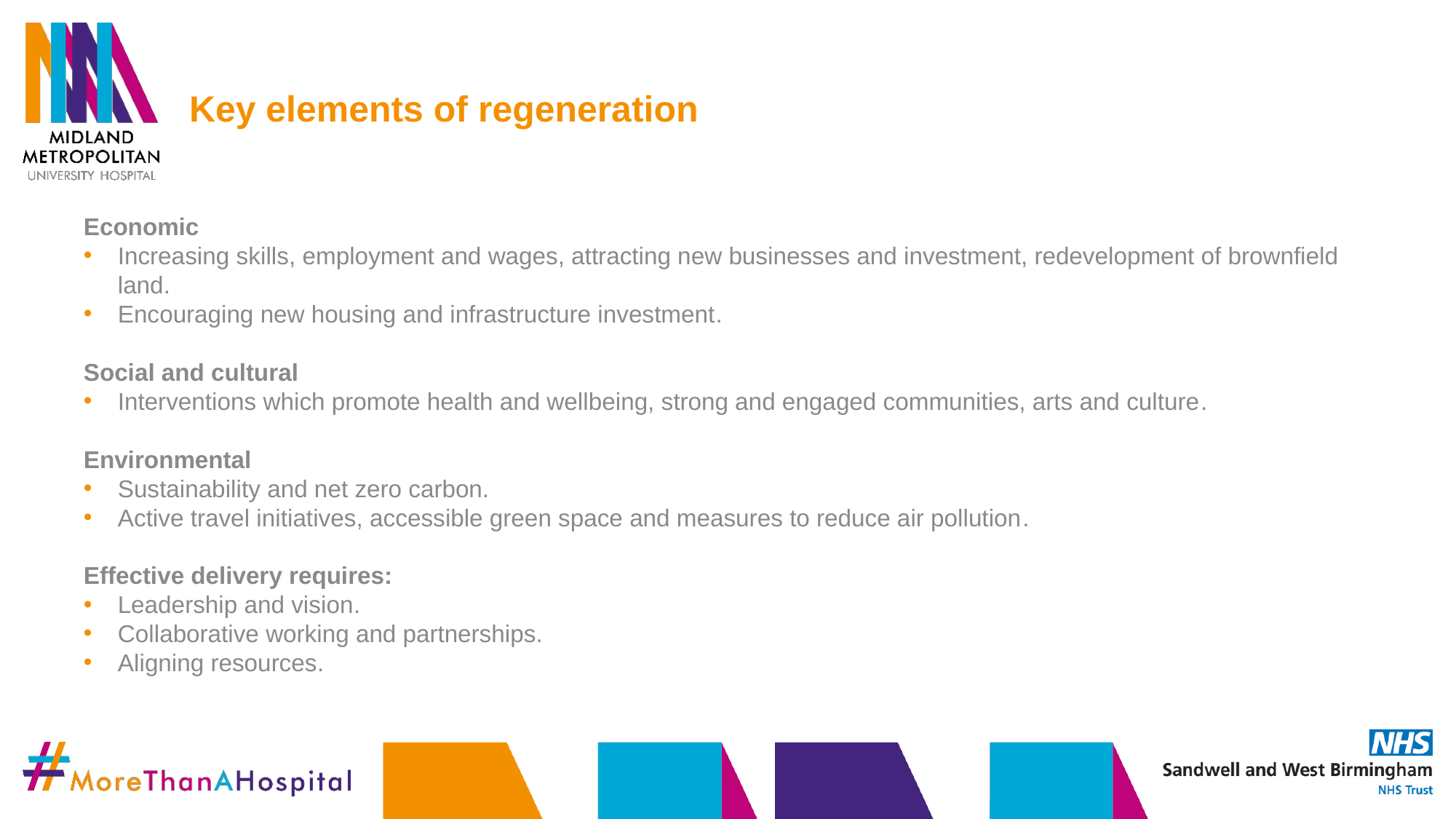

Key elements of regeneration
​
Economic​
Increasing skills, employment and wages, attracting new businesses and investment, redevelopment of brownfield land​.
Encouraging new housing and infrastructure investment​.

Social and cultural ​
Interventions which promote health and wellbeing, strong and engaged communities, arts and culture​.

Environmental​
Sustainability and net zero carbon.
Active travel initiatives, accessible green space and measures to reduce air pollution​.

Effective delivery requires:​
Leadership and vision​.
Collaborative working and partnerships.
Aligning resources​.